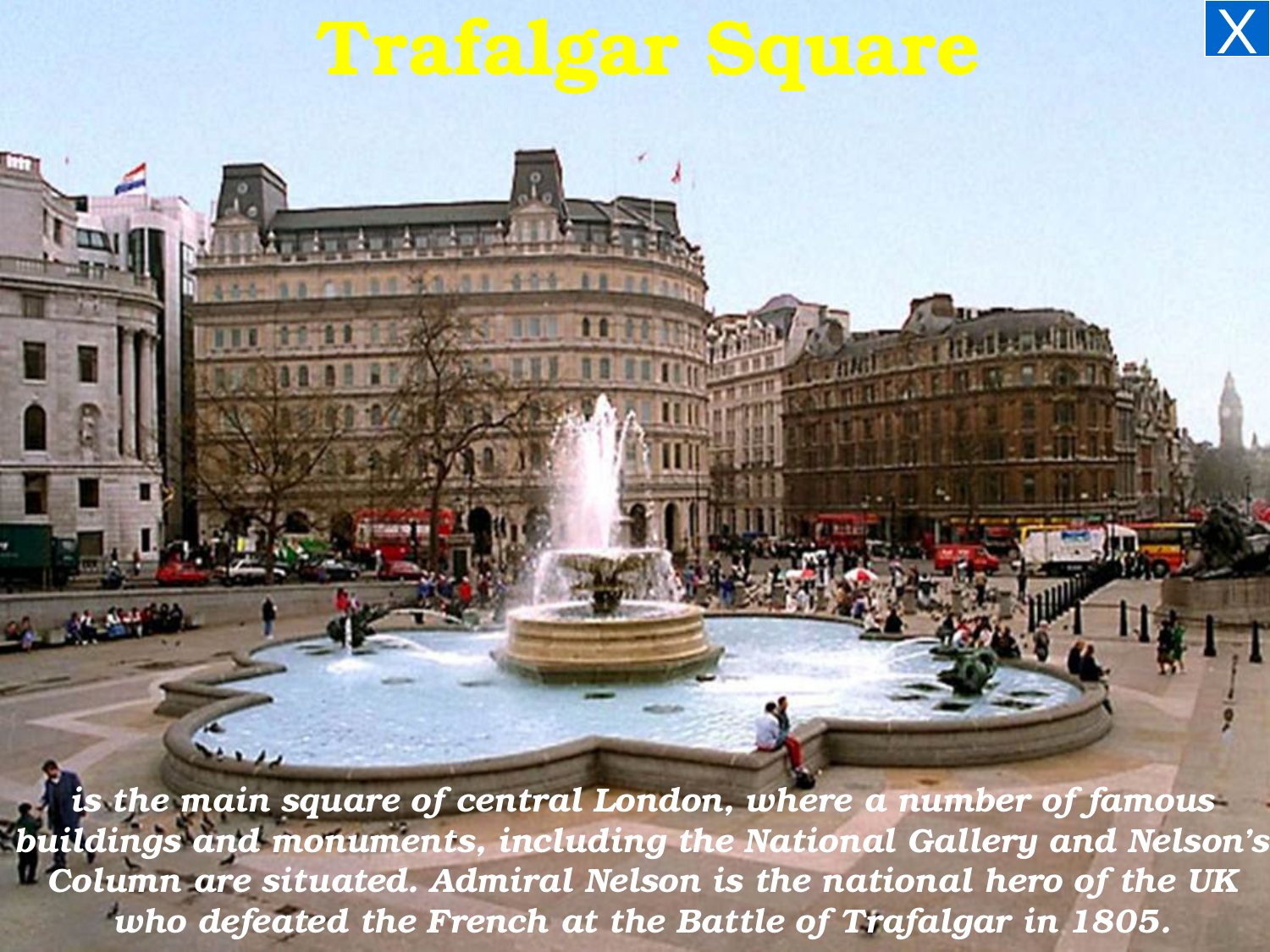

Trafalgar Square
X
is the main square of central London, where a number of famous buildings and monuments, including the National Gallery and Nelson’s Column are situated. Admiral Nelson is the national hero of the UK who defeated the French at the Battle of Trafalgar in 1805.